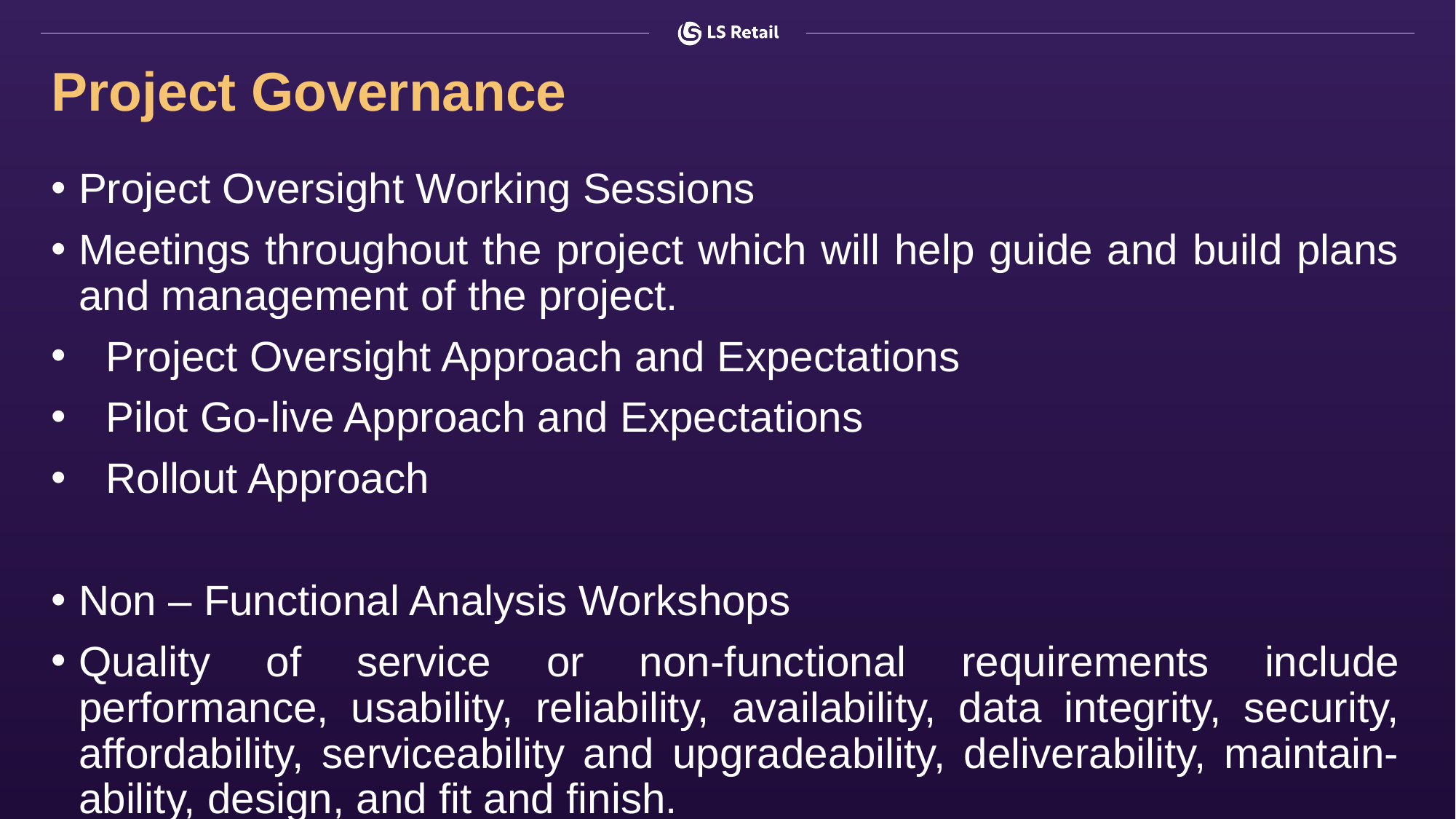

# Project Governance
Project Oversight Working Sessions
Meetings throughout the project which will help guide and build plans and management of the project.
Project Oversight Approach and Expectations
Pilot Go-live Approach and Expectations
Rollout Approach

Non – Functional Analysis Workshops
Quality of service or non-functional requirements include performance, usability, reliability, availability, data integrity, security, affordability, serviceability and upgradeability, deliverability, maintain-ability, design, and fit and finish.